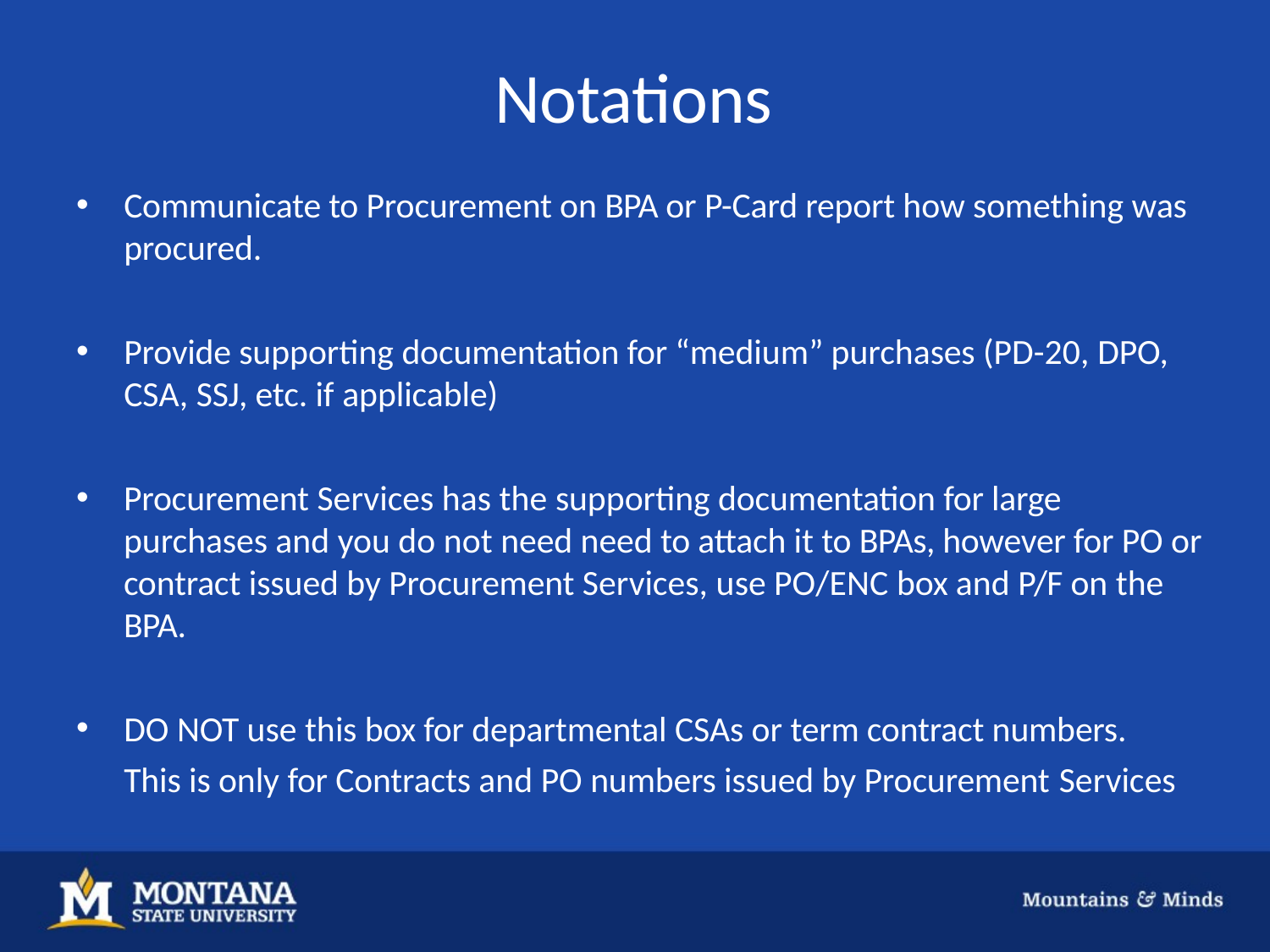

# Notations
Communicate to Procurement on BPA or P-Card report how something was  procured.

Provide supporting documentation for “medium” purchases (PD-20, DPO,  CSA, SSJ, etc. if applicable)

Procurement Services has the supporting documentation for large  purchases and you do not need need to attach it to BPAs, however for PO or  contract issued by Procurement Services, use PO/ENC box and P/F on the  BPA.

DO NOT use this box for departmental CSAs or term contract numbers.  This is only for Contracts and PO numbers issued by Procurement Services